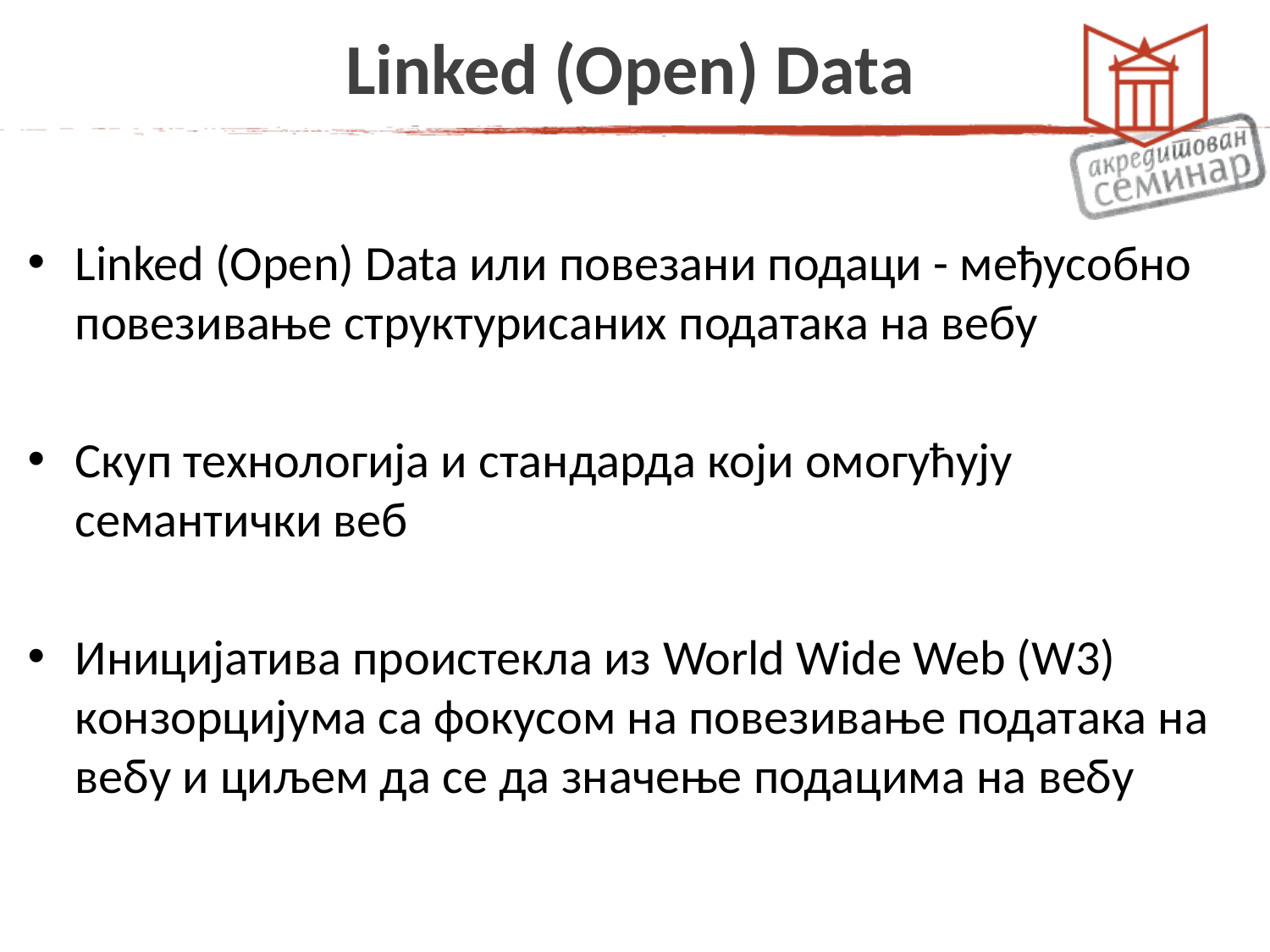

# Linked (Open) Data

Linked (Оpen) Data или повезани подаци - међусобно повeзивање структурисаних података на вебу

Скуп технологија и стандарда који омогућују семантички веб

Иницијатива проистекла из World Wide Web (W3) конзорцијума са фокусом на повезивање података на вебу и циљем да се да значење подацима на вебу